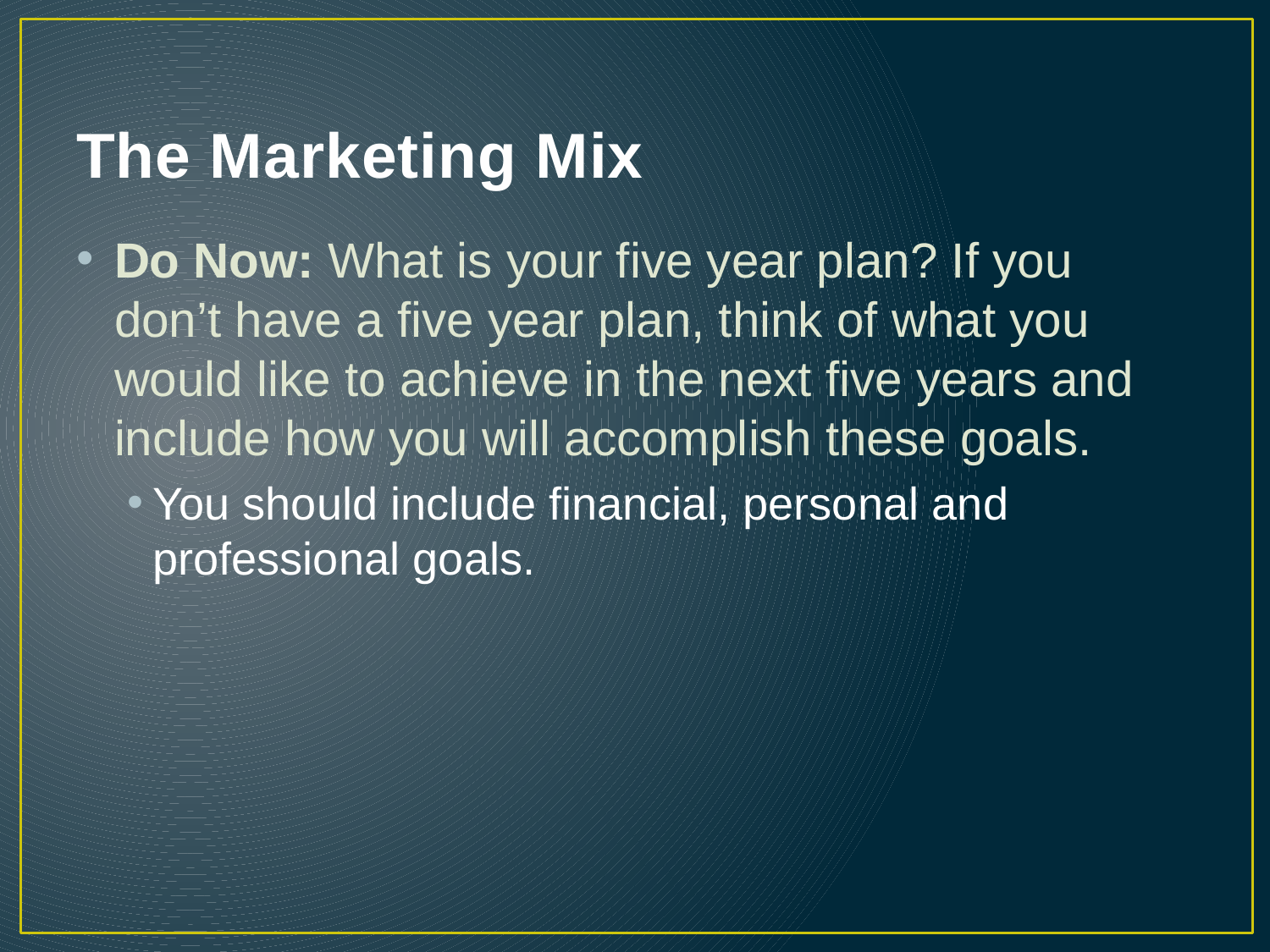

# The Marketing Mix
Do Now: What is your five year plan? If you don’t have a five year plan, think of what you would like to achieve in the next five years and include how you will accomplish these goals.
You should include financial, personal and professional goals.